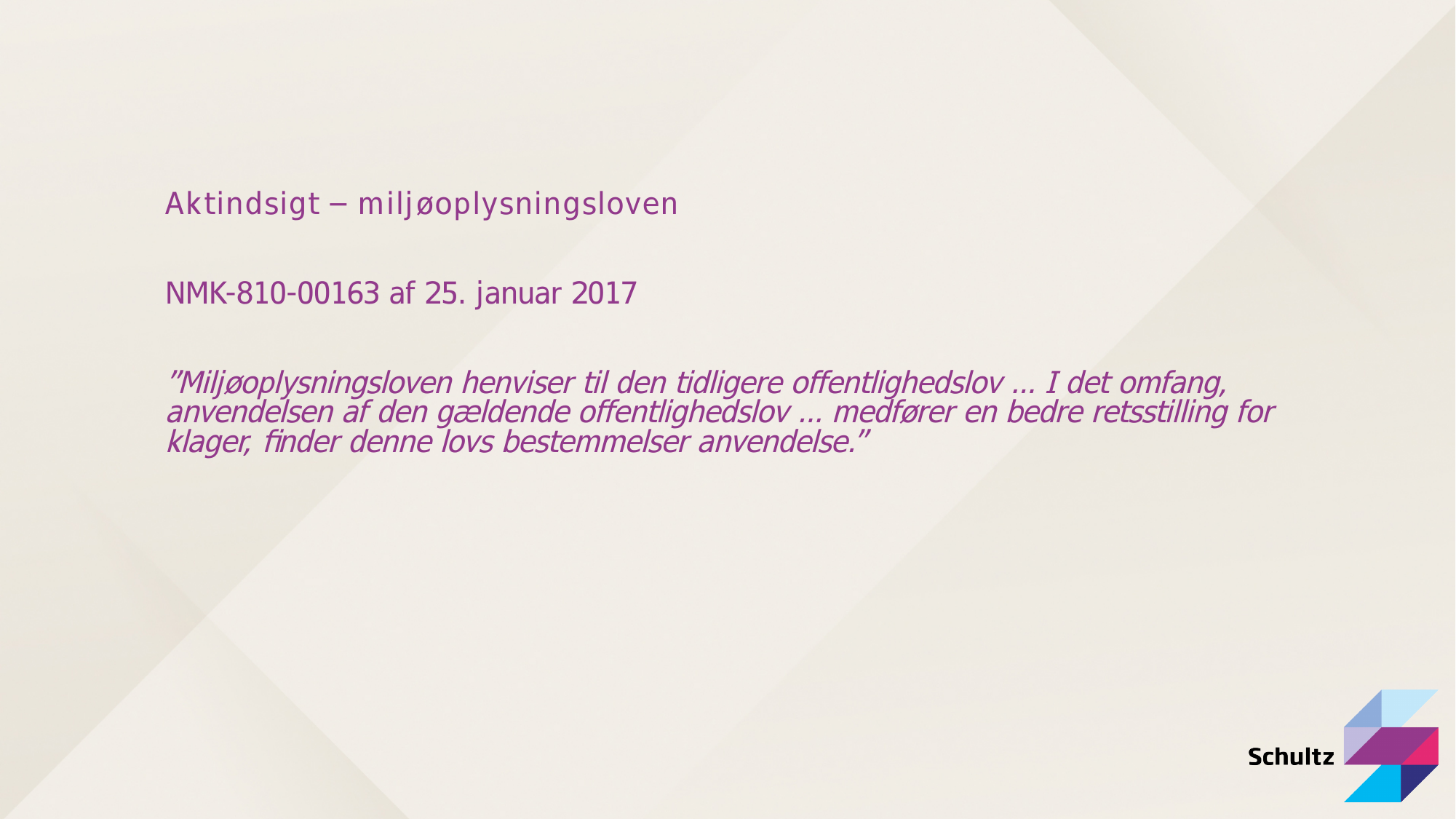

Aktindsigt – miljøoplysningsloven

NMK-810-00163 af 25. januar 2017

”Miljøoplysningsloven henviser til den tidligere offentlighedslov … I det omfang, anvendelsen af den gældende offentlighedslov … medfører en bedre retsstilling for klager, finder denne lovs bestemmelser anvendelse.”